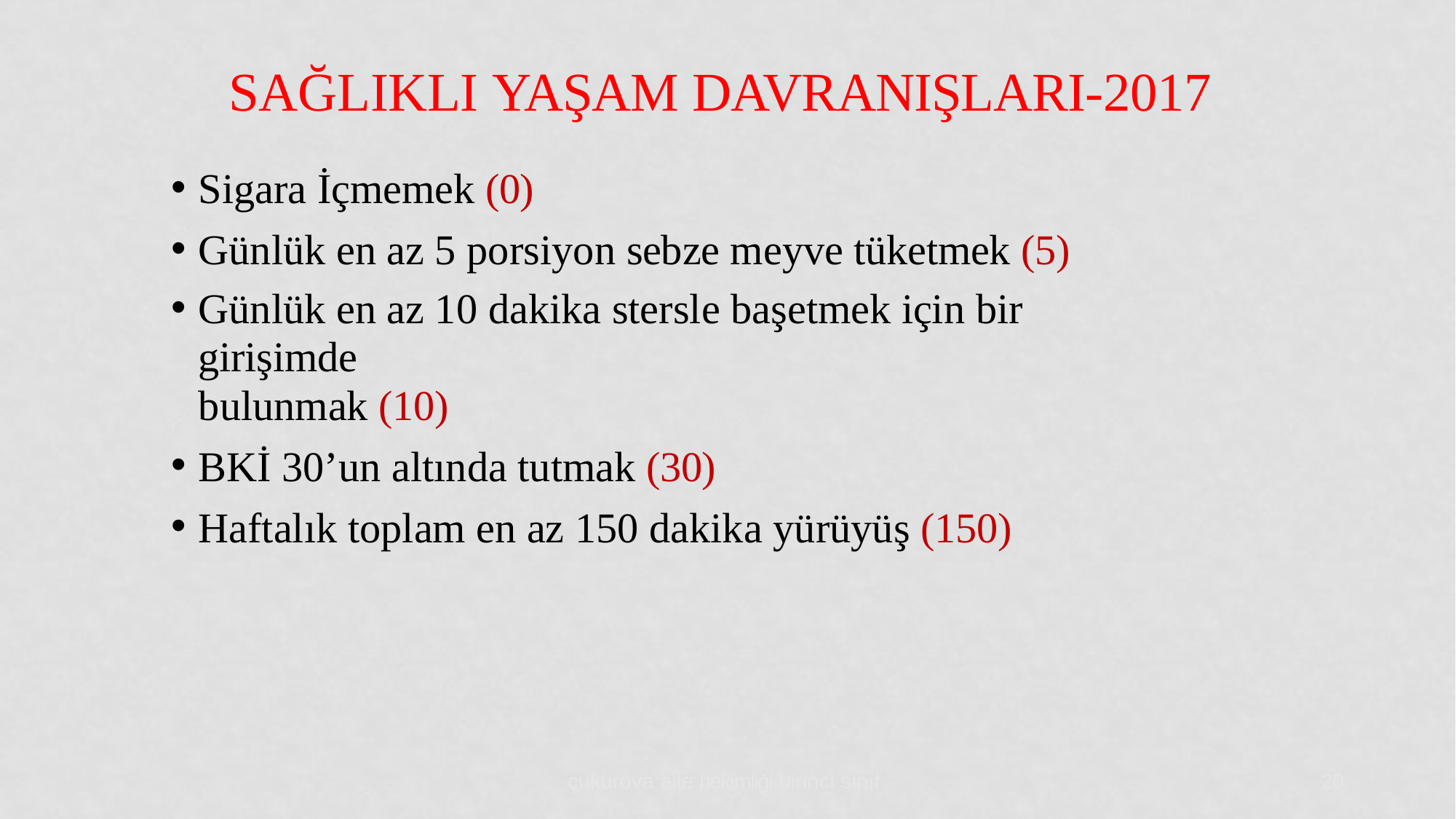

# SağlIklI Yaşam DavranIşlarI-2017
Sigara İçmemek (0)
Günlük en az 5 porsiyon sebze meyve tüketmek (5)
Günlük en az 10 dakika stersle başetmek için bir girişimde
bulunmak (10)
BKİ 30’un altında tutmak (30)
Haftalık toplam en az 150 dakika yürüyüş (150)
çukurova aile hekimliği birinci sınıf
20